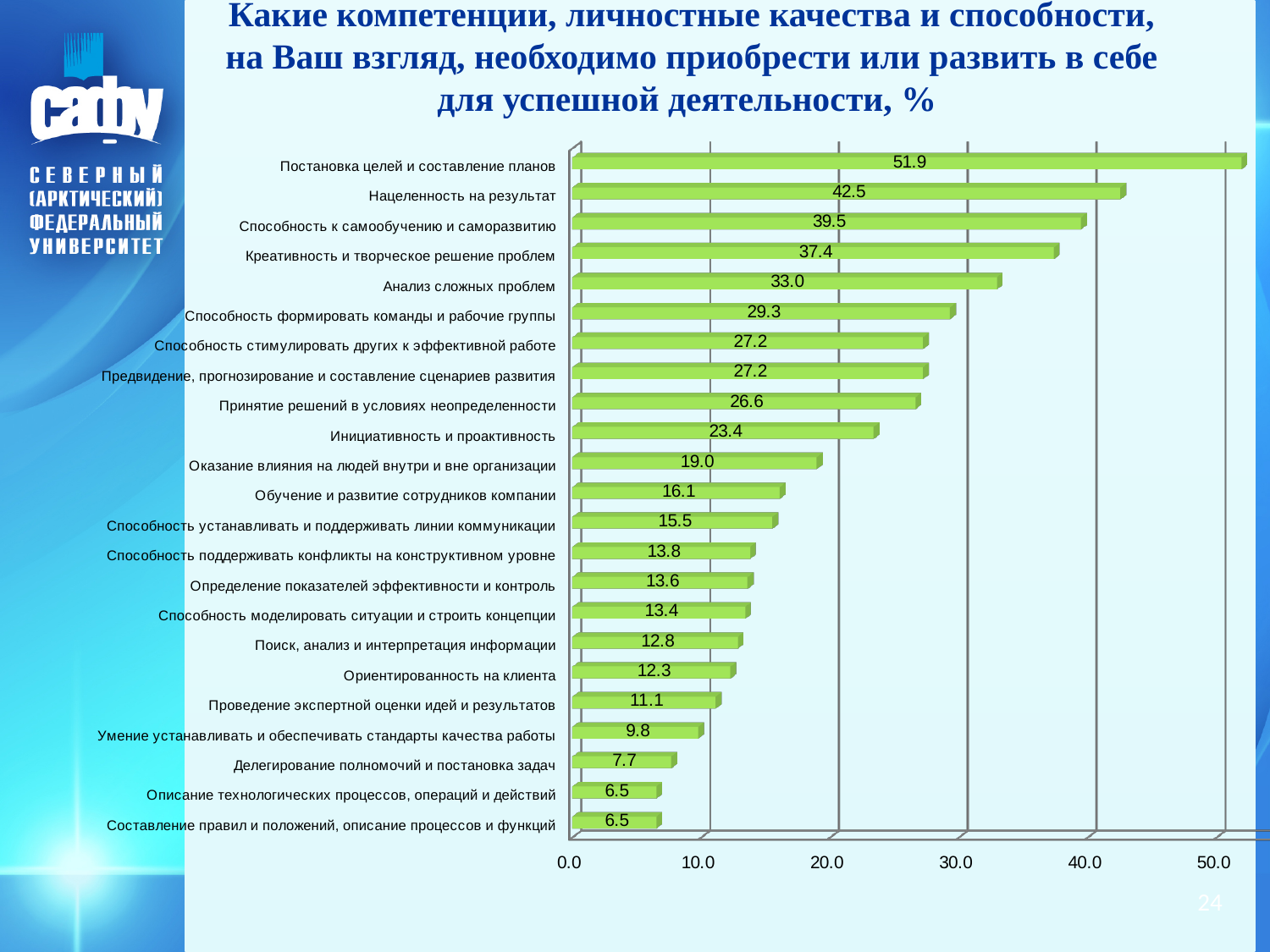

# Какие компетенции, личностные качества и способности, на Ваш взгляд, необходимо приобрести или развить в себе для успешной деятельности, %

[unsupported chart]

24